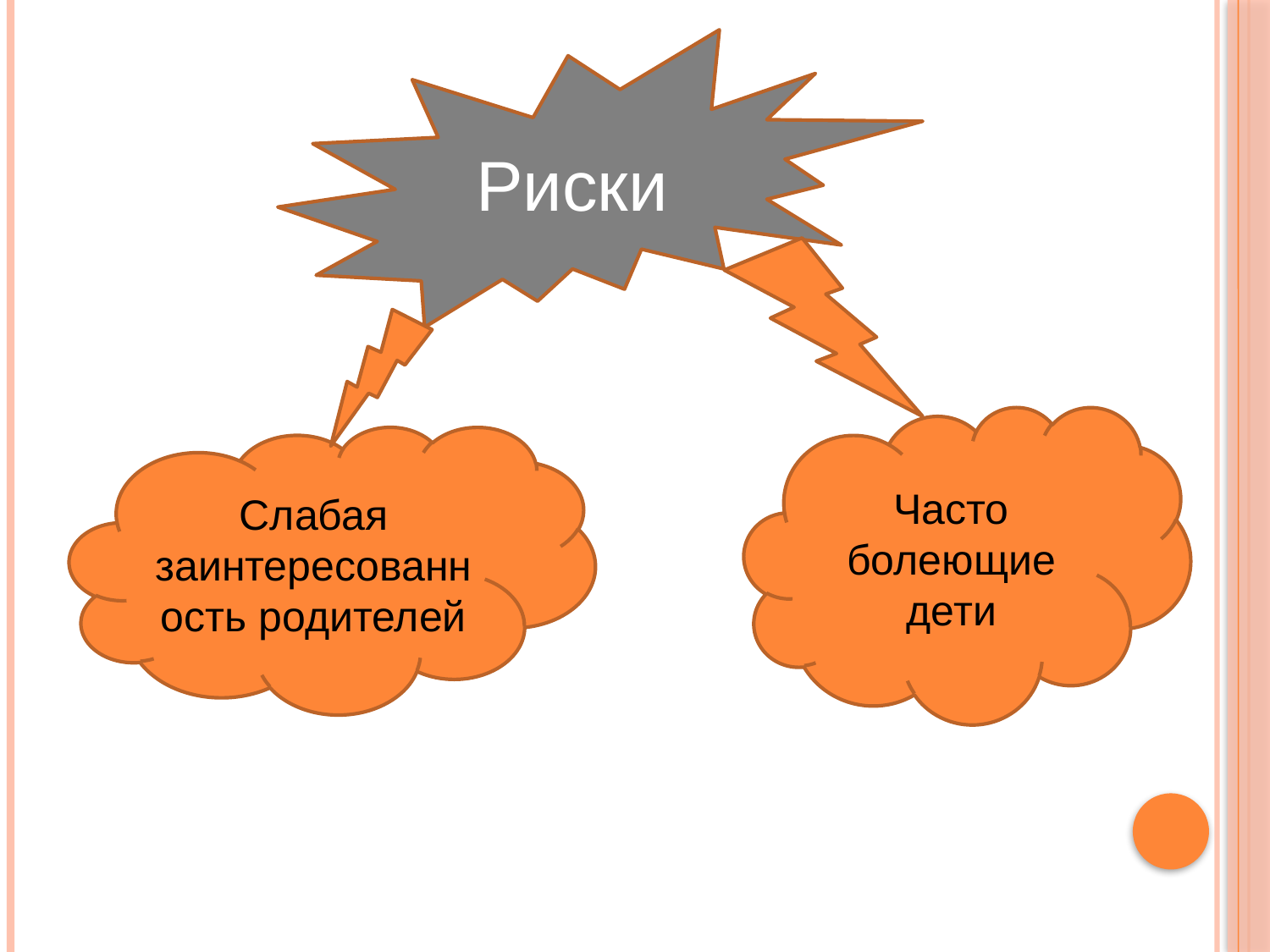

Риски

Часто болеющие дети
Слабая заинтересованность родителей